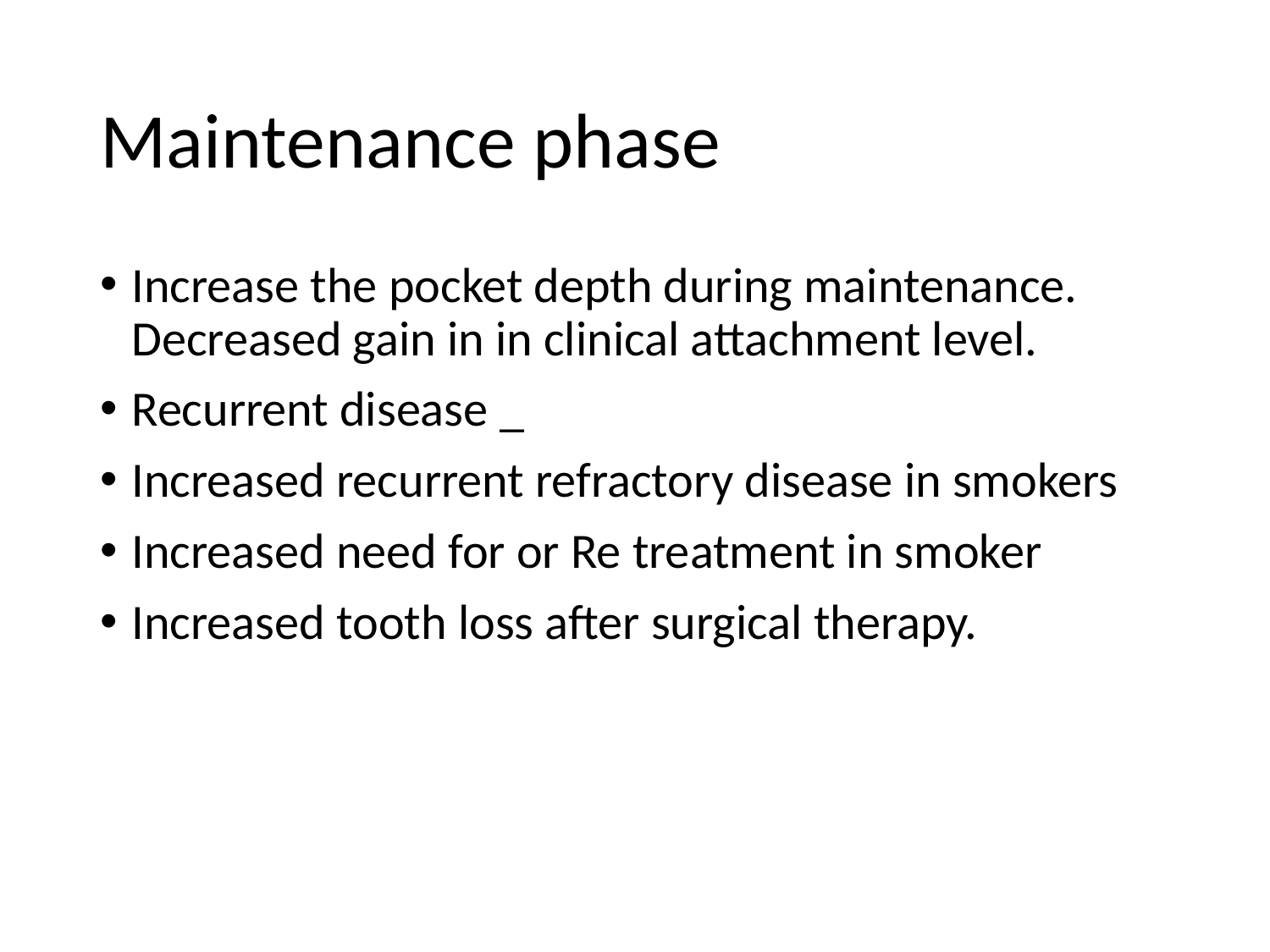

# Maintenance phase
Increase the pocket depth during maintenance. Decreased gain in in clinical attachment level.
Recurrent disease _
Increased recurrent refractory disease in smokers
Increased need for or Re treatment in smoker
Increased tooth loss after surgical therapy.